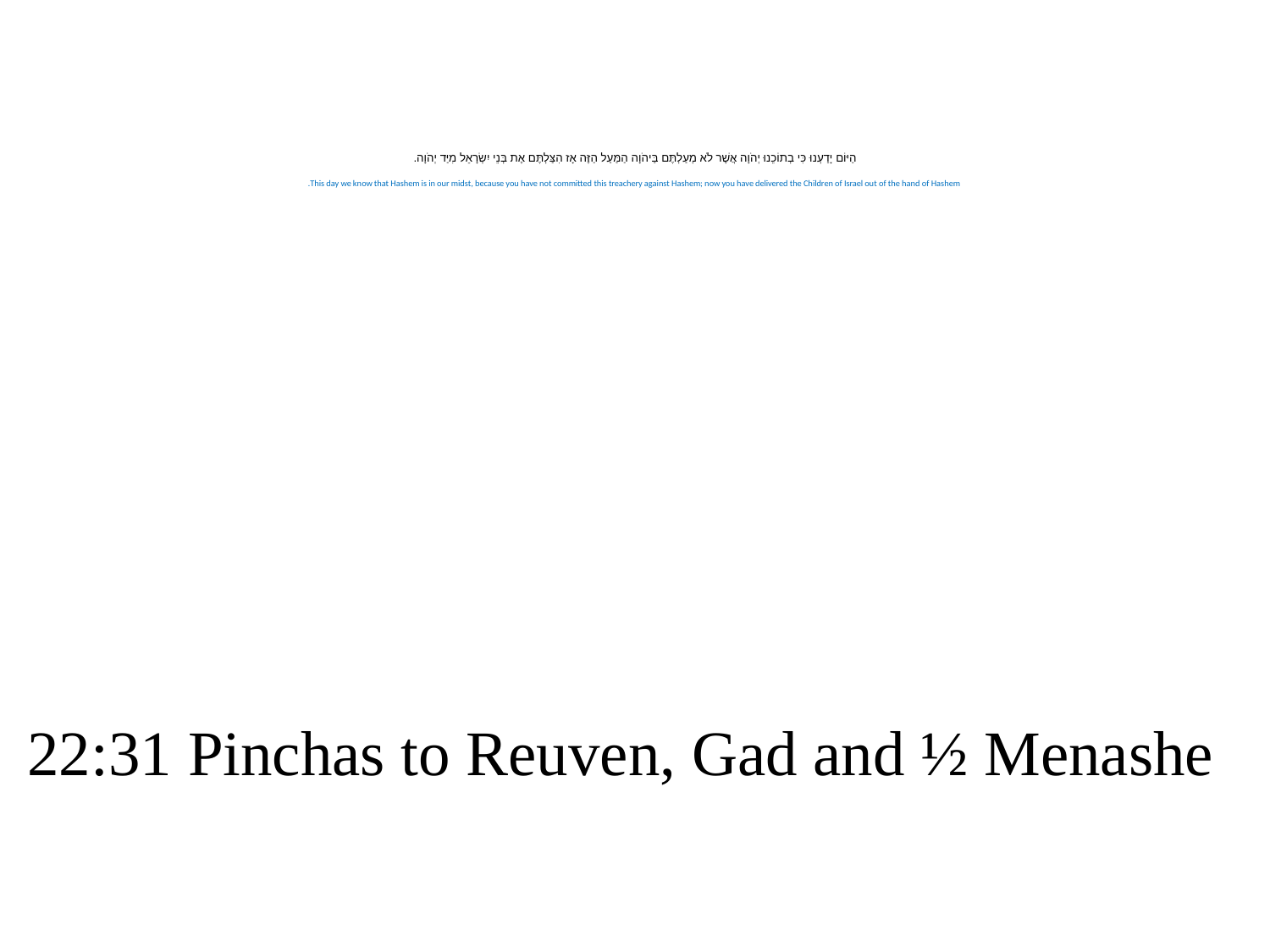

# הַיּוֹם יָדַעְנוּ כִּי בְתוֹכֵנוּ יְהֹוָה אֲשֶׁר לֹא מְעַלְתֶּם בַּיהֹוָה הַמַּעַל הַזֶּה אָז הִצַּלְתֶּם אֶת בְּנֵי יִשְׂרָאֵל מִיַּד יְהֹוָה. This day we know that Hashem is in our midst, because you have not committed this treachery against Hashem; now you have delivered the Children of Israel out of the hand of Hashem.
22:31 Pinchas to Reuven, Gad and ½ Menashe